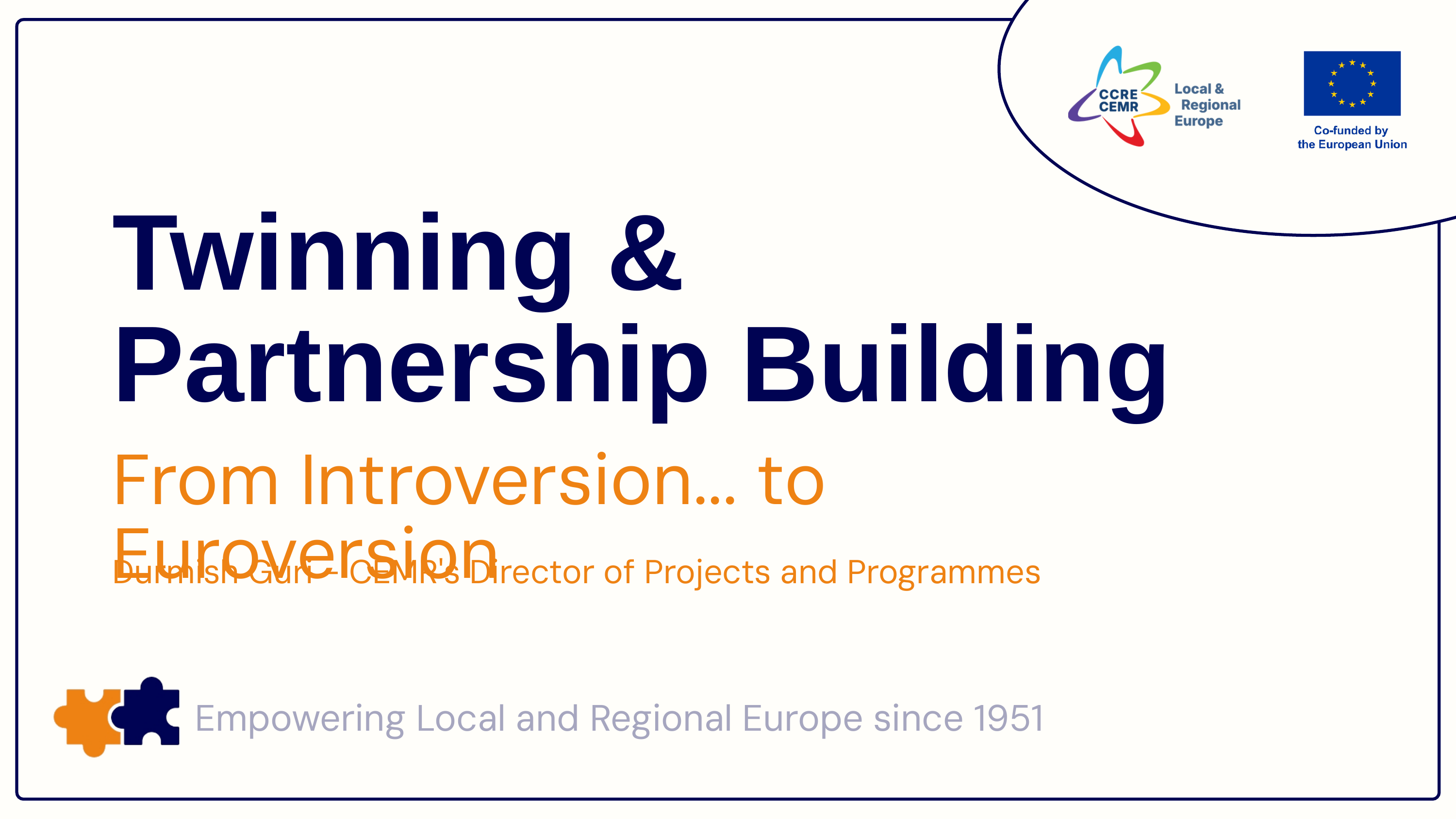

Twinning & Partnership Building
From Introversion... to Euroversion
Durmish Guri - CEMR's Director of Projects and Programmes

Empowering Local and Regional Europe since 1951